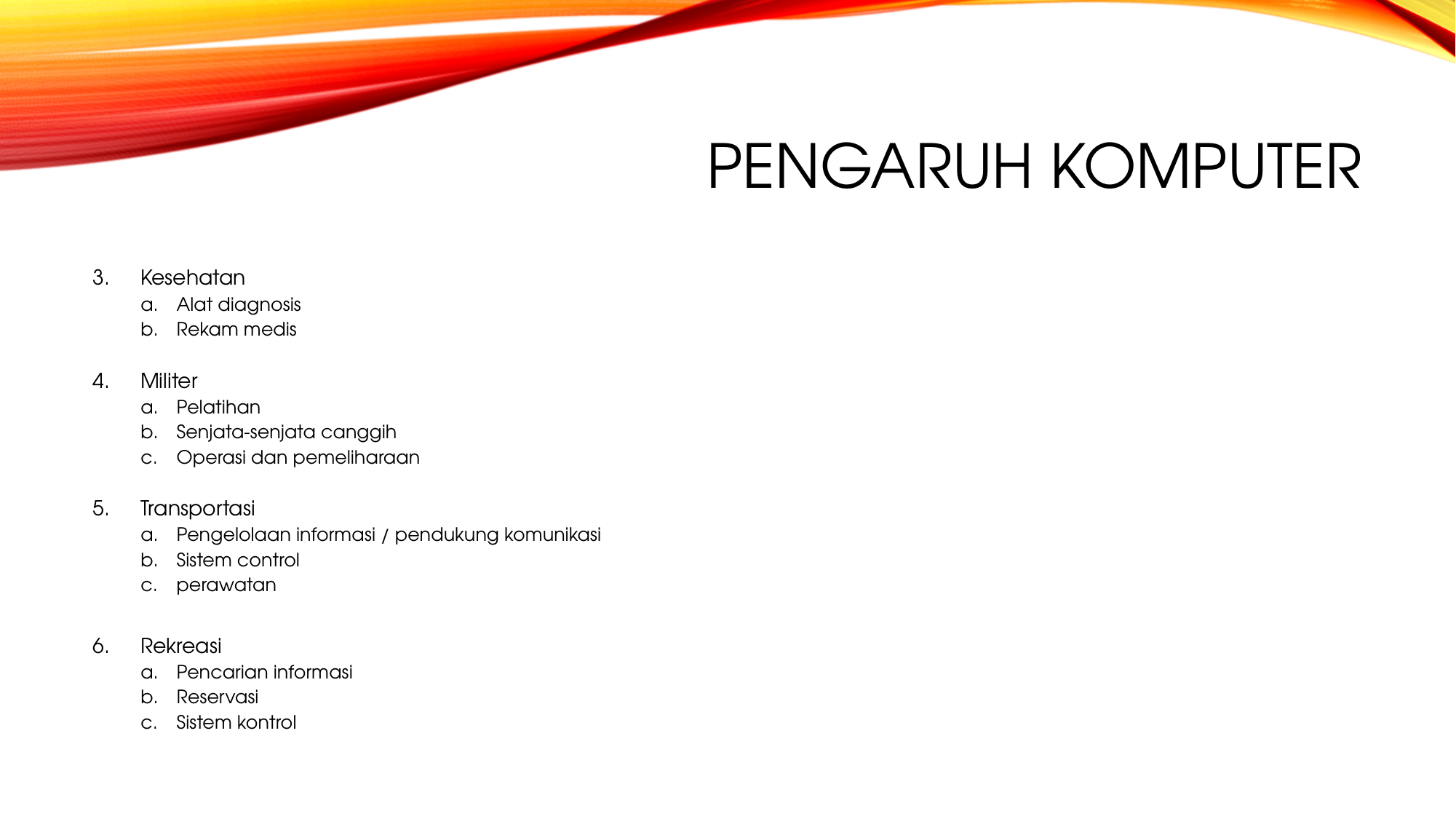

# Pengaruh komputer
Kesehatan
Alat diagnosis
Rekam medis

Militer
Pelatihan
Senjata-senjata canggih
Operasi dan pemeliharaan

Transportasi
Pengelolaan informasi / pendukung komunikasi
Sistem control
perawatan

Rekreasi
Pencarian informasi
Reservasi
Sistem kontrol